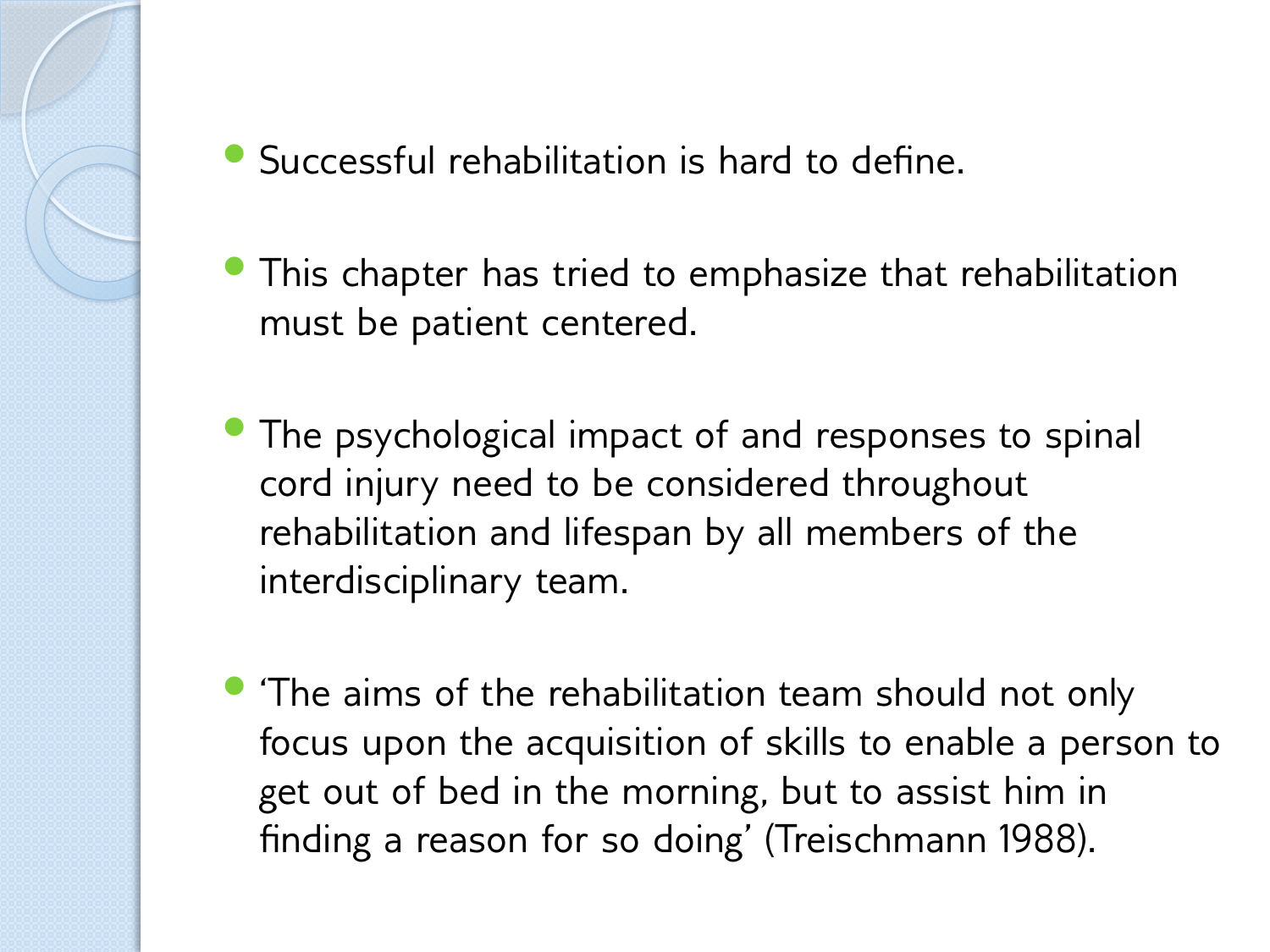

Successful rehabilitation is hard to define.

This chapter has tried to emphasize that rehabilitation must be patient centered.

The psychological impact of and responses to spinal cord injury need to be considered throughout rehabilitation and lifespan by all members of the interdisciplinary team.

‘The aims of the rehabilitation team should not only focus upon the acquisition of skills to enable a person to get out of bed in the morning, but to assist him in finding a reason for so doing’ (Treischmann 1988).